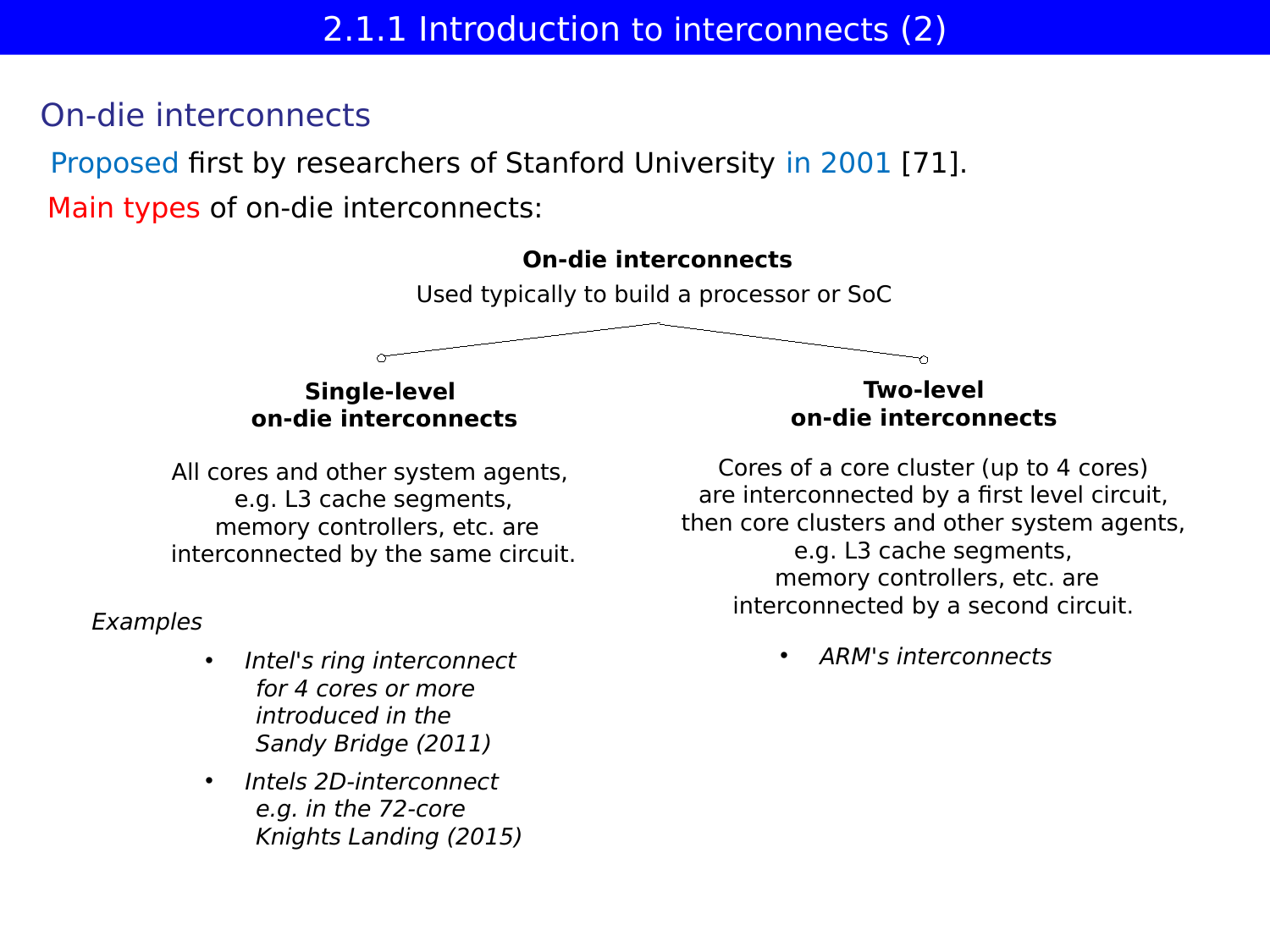

# 2.1.1 Introduction to interconnects (2)
On-die interconnects
Proposed first by researchers of Stanford University in 2001 [71].
Main types of on-die interconnects:

On-die interconnects
Used typically to build a processor or SoC

Two-level
on-die interconnects
Single-level
on-die interconnects
Cores of a core cluster (up to 4 cores)
are interconnected by a first level circuit,
then core clusters and other system agents,
e.g. L3 cache segments,
 memory controllers, etc. are
interconnected by a second circuit.
All cores and other system agents,
e.g. L3 cache segments,
 memory controllers, etc. are
interconnected by the same circuit.
Examples
Intel's ring interconnect
       for 4 cores or more
       introduced in the
       Sandy Bridge (2011)
Intels 2D-interconnect
       e.g. in the 72-core
       Knights Landing (2015)
ARM's interconnects